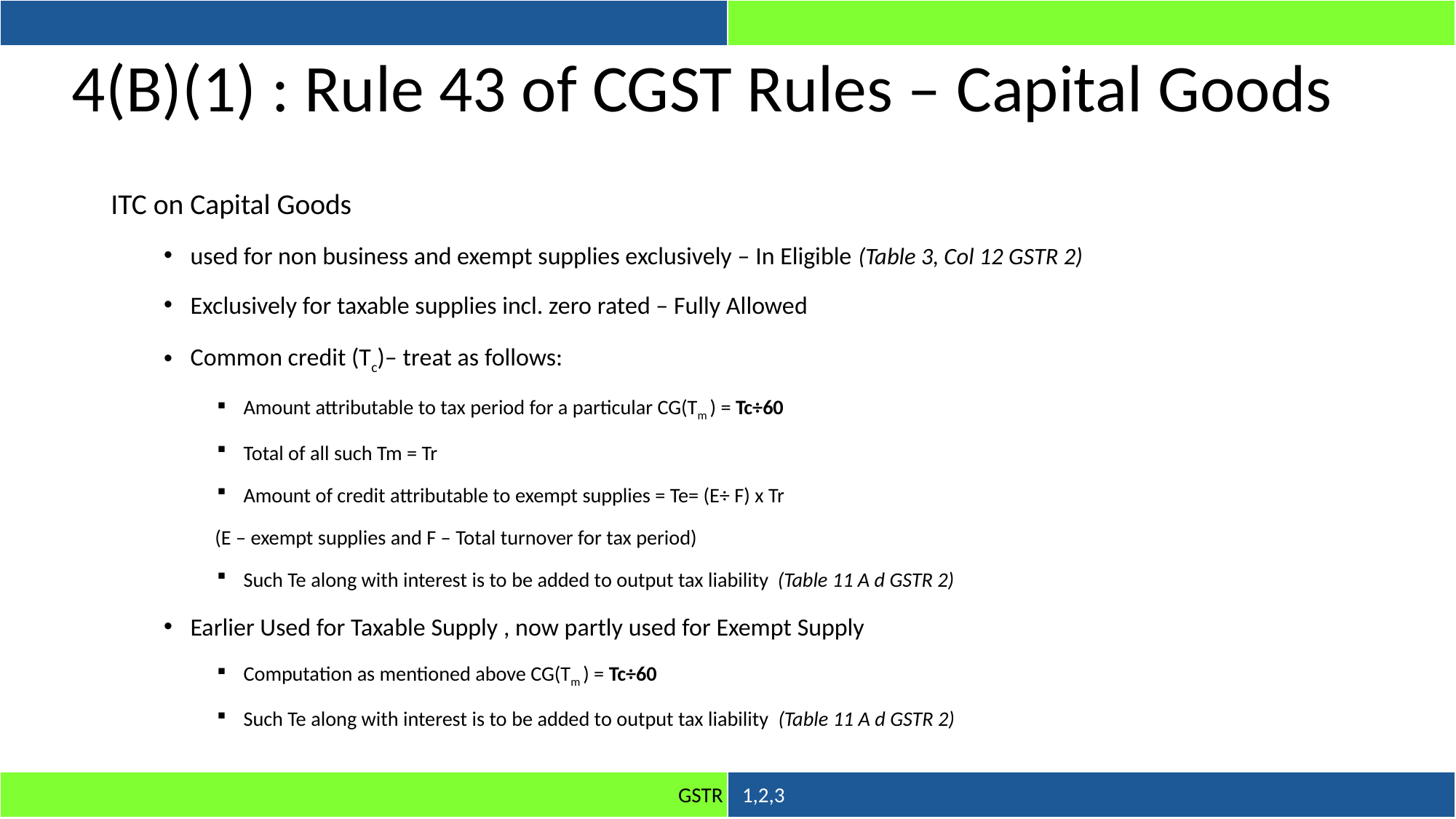

# 4(B)(1) : Rule 43 of CGST Rules – Capital Goods
ITC on Capital Goods
used for non business and exempt supplies exclusively – In Eligible (Table 3, Col 12 GSTR 2)
Exclusively for taxable supplies incl. zero rated – Fully Allowed
Common credit (Tc)– treat as follows:
Amount attributable to tax period for a particular CG(Tm ) = Tc÷60
Total of all such Tm = Tr
Amount of credit attributable to exempt supplies = Te= (E÷ F) x Tr
 (E – exempt supplies and F – Total turnover for tax period)
Such Te along with interest is to be added to output tax liability  (Table 11 A d GSTR 2)
Earlier Used for Taxable Supply , now partly used for Exempt Supply
Computation as mentioned above CG(Tm ) = Tc÷60
Such Te along with interest is to be added to output tax liability  (Table 11 A d GSTR 2)